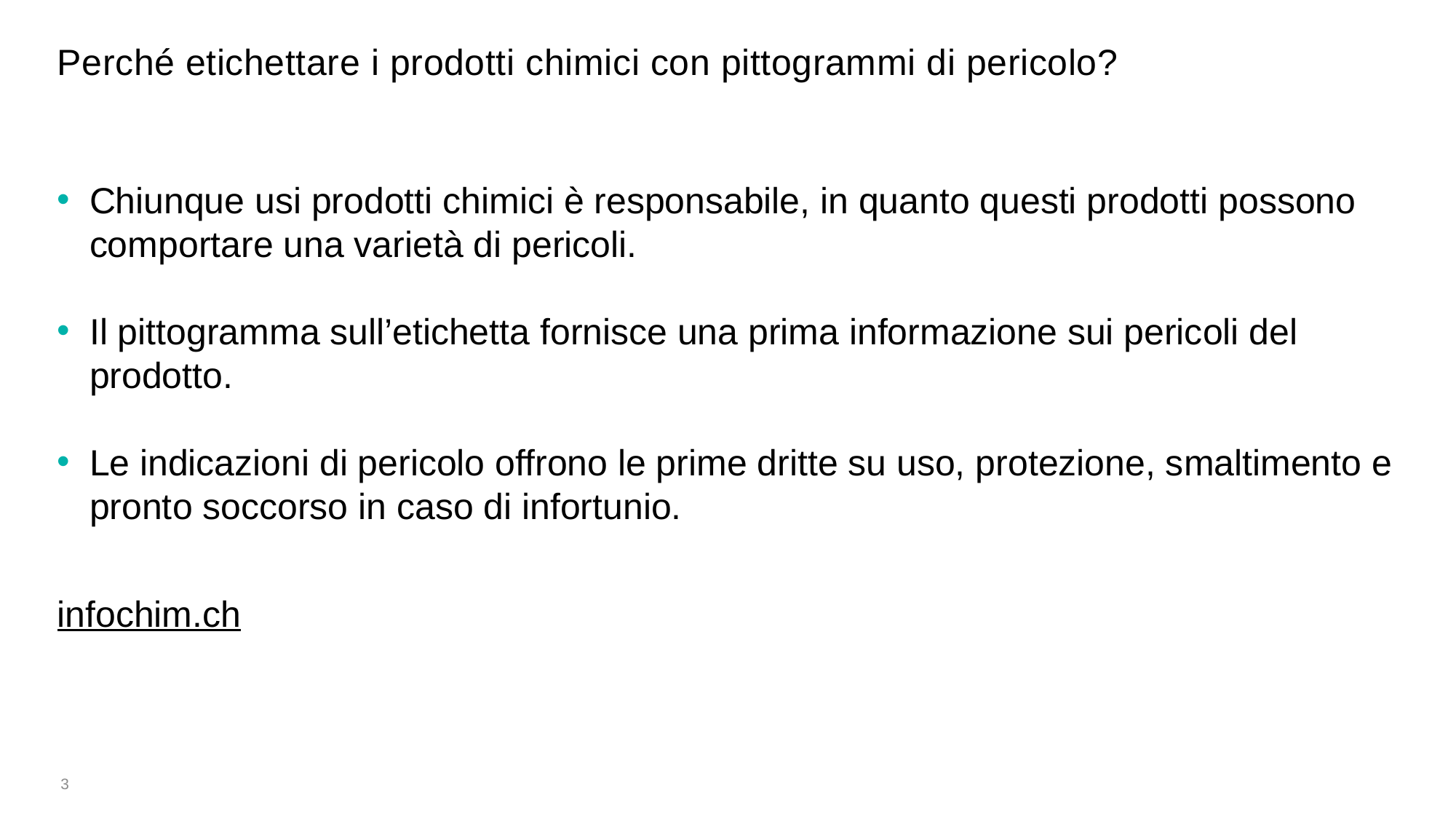

# Perché etichettare i prodotti chimici con pittogrammi di pericolo?

Chiunque usi prodotti chimici è responsabile, in quanto questi prodotti possono comportare una varietà di pericoli.
Il pittogramma sull’etichetta fornisce una prima informazione sui pericoli del prodotto.
Le indicazioni di pericolo offrono le prime dritte su uso, protezione, smaltimento e pronto soccorso in caso di infortunio.

infochim.ch
3